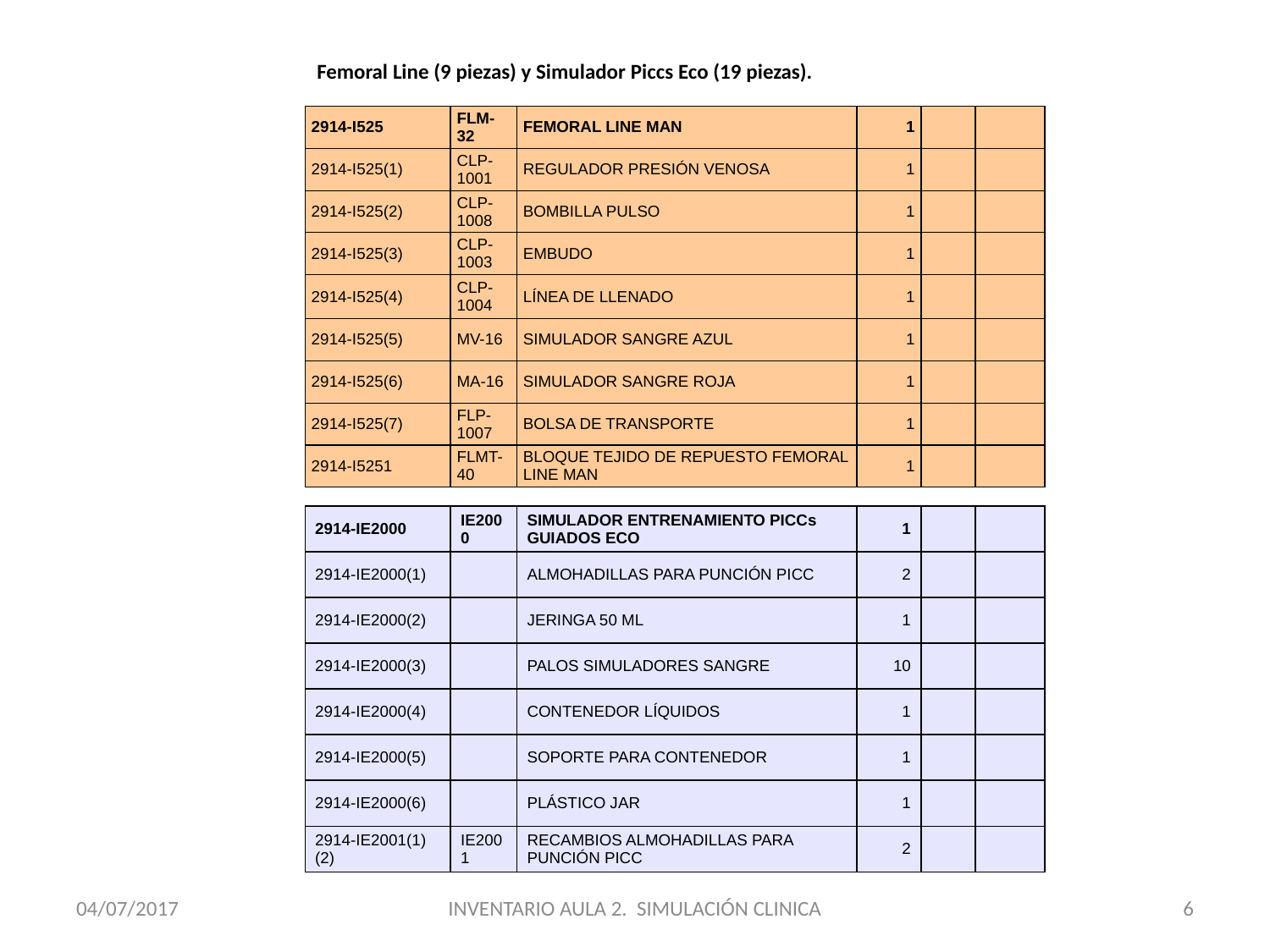

Femoral Line (9 piezas) y Simulador Piccs Eco (19 piezas).
| 2914-I525 | FLM-32 | FEMORAL LINE MAN | 1 |  |  |
| --- | --- | --- | --- | --- | --- |
| 2914-I525(1) | CLP-1001 | REGULADOR PRESIÓN VENOSA | 1 |  |  |
| 2914-I525(2) | CLP-1008 | BOMBILLA PULSO | 1 |  |  |
| 2914-I525(3) | CLP-1003 | EMBUDO | 1 |  |  |
| 2914-I525(4) | CLP-1004 | LÍNEA DE LLENADO | 1 |  |  |
| 2914-I525(5) | MV-16 | SIMULADOR SANGRE AZUL | 1 |  |  |
| 2914-I525(6) | MA-16 | SIMULADOR SANGRE ROJA | 1 |  |  |
| 2914-I525(7) | FLP-1007 | BOLSA DE TRANSPORTE | 1 |  |  |
| 2914-I5251 | FLMT-40 | BLOQUE TEJIDO DE REPUESTO FEMORAL LINE MAN | 1 |  |  |
| 2914-IE2000 | IE2000 | SIMULADOR ENTRENAMIENTO PICCs GUIADOS ECO | 1 |  |  |
| --- | --- | --- | --- | --- | --- |
| 2914-IE2000(1) |  | ALMOHADILLAS PARA PUNCIÓN PICC | 2 |  |  |
| 2914-IE2000(2) |  | JERINGA 50 ML | 1 |  |  |
| 2914-IE2000(3) |  | PALOS SIMULADORES SANGRE | 10 |  |  |
| 2914-IE2000(4) |  | CONTENEDOR LÍQUIDOS | 1 |  |  |
| 2914-IE2000(5) |  | SOPORTE PARA CONTENEDOR | 1 |  |  |
| 2914-IE2000(6) |  | PLÁSTICO JAR | 1 |  |  |
| 2914-IE2001(1)(2) | IE2001 | RECAMBIOS ALMOHADILLAS PARA PUNCIÓN PICC | 2 |  |  |
04/07/2017
INVENTARIO AULA 2.  SIMULACIÓN CLINICA
6